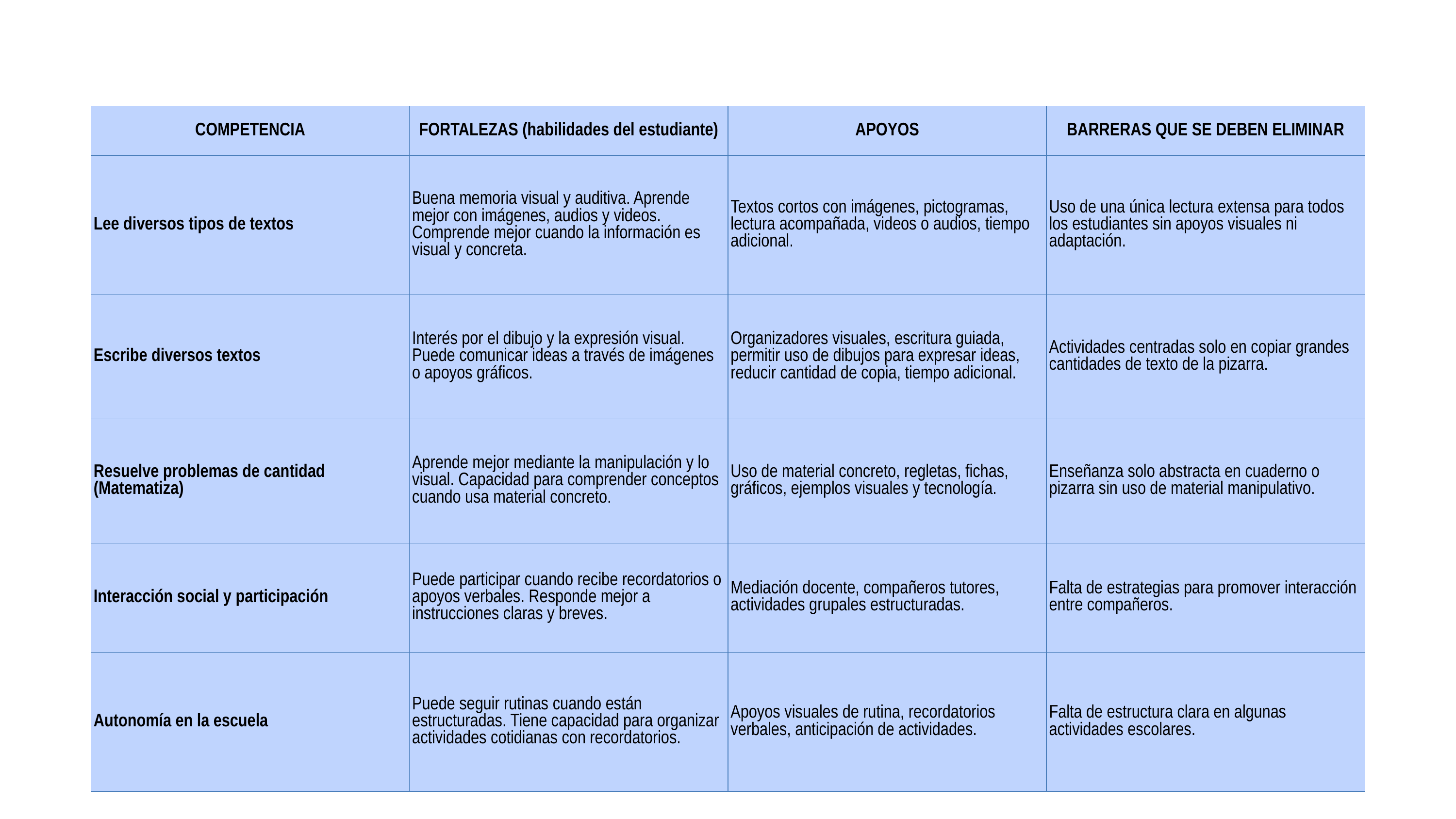

| COMPETENCIA | FORTALEZAS (habilidades del estudiante) | APOYOS | BARRERAS QUE SE DEBEN ELIMINAR |
| --- | --- | --- | --- |
| Lee diversos tipos de textos | Buena memoria visual y auditiva. Aprende mejor con imágenes, audios y videos. Comprende mejor cuando la información es visual y concreta. | Textos cortos con imágenes, pictogramas, lectura acompañada, videos o audios, tiempo adicional. | Uso de una única lectura extensa para todos los estudiantes sin apoyos visuales ni adaptación. |
| Escribe diversos textos | Interés por el dibujo y la expresión visual. Puede comunicar ideas a través de imágenes o apoyos gráficos. | Organizadores visuales, escritura guiada, permitir uso de dibujos para expresar ideas, reducir cantidad de copia, tiempo adicional. | Actividades centradas solo en copiar grandes cantidades de texto de la pizarra. |
| Resuelve problemas de cantidad (Matematiza) | Aprende mejor mediante la manipulación y lo visual. Capacidad para comprender conceptos cuando usa material concreto. | Uso de material concreto, regletas, fichas, gráficos, ejemplos visuales y tecnología. | Enseñanza solo abstracta en cuaderno o pizarra sin uso de material manipulativo. |
| Interacción social y participación | Puede participar cuando recibe recordatorios o apoyos verbales. Responde mejor a instrucciones claras y breves. | Mediación docente, compañeros tutores, actividades grupales estructuradas. | Falta de estrategias para promover interacción entre compañeros. |
| Autonomía en la escuela | Puede seguir rutinas cuando están estructuradas. Tiene capacidad para organizar actividades cotidianas con recordatorios. | Apoyos visuales de rutina, recordatorios verbales, anticipación de actividades. | Falta de estructura clara en algunas actividades escolares. |